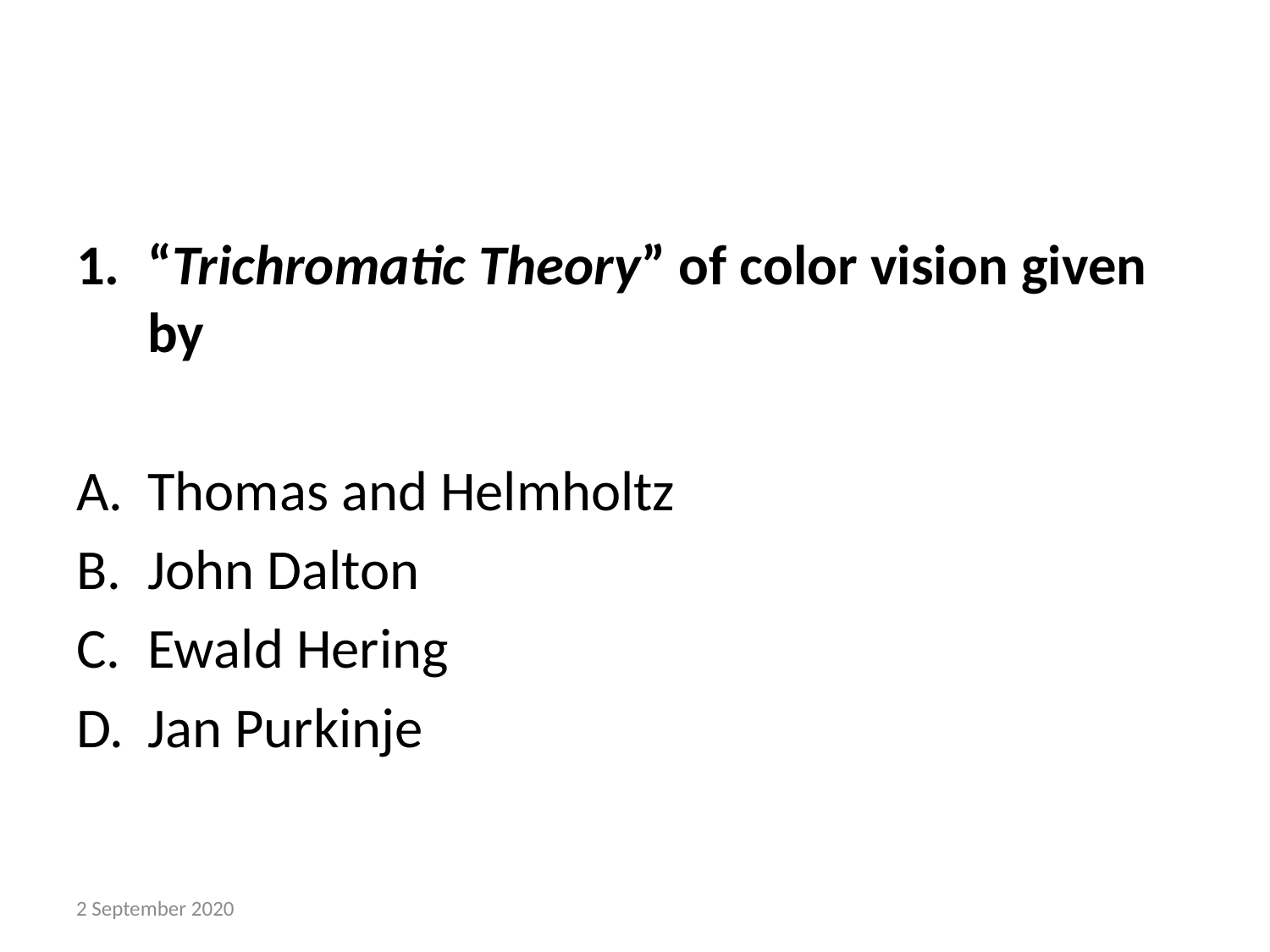

#
“Trichromatic Theory” of color vision given by

Thomas and Helmholtz
John Dalton
Ewald Hering
Jan Purkinje

2 September 2020